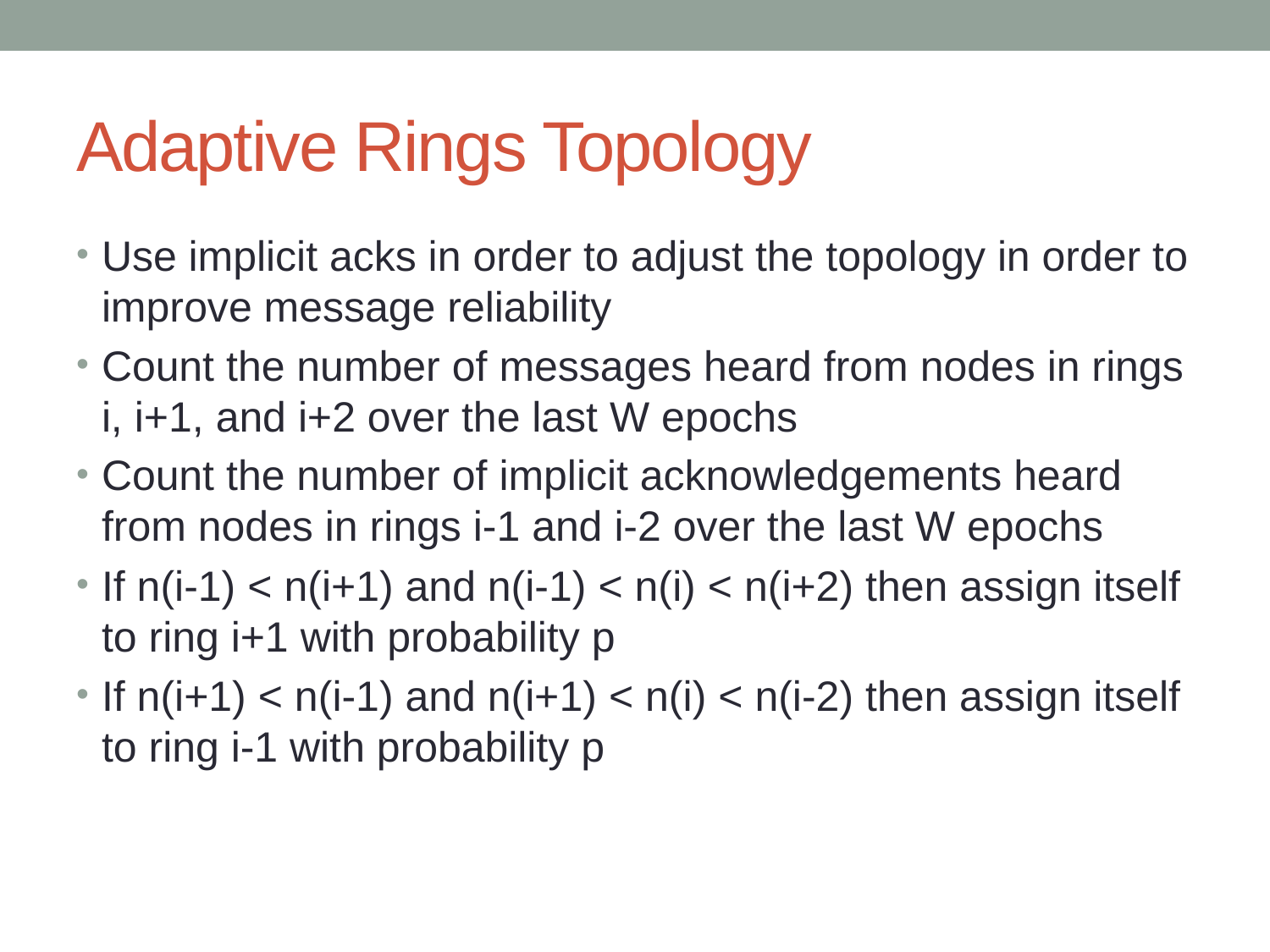

# Adaptive Rings Topology
Use implicit acks in order to adjust the topology in order to improve message reliability
Count the number of messages heard from nodes in rings i, i+1, and i+2 over the last W epochs
Count the number of implicit acknowledgements heard from nodes in rings i-1 and i-2 over the last W epochs
If n(i-1) < n(i+1) and n(i-1) < n(i) < n(i+2) then assign itself to ring i+1 with probability p
If n(i+1) < n(i-1) and n(i+1) < n(i) < n(i-2) then assign itself to ring i-1 with probability p